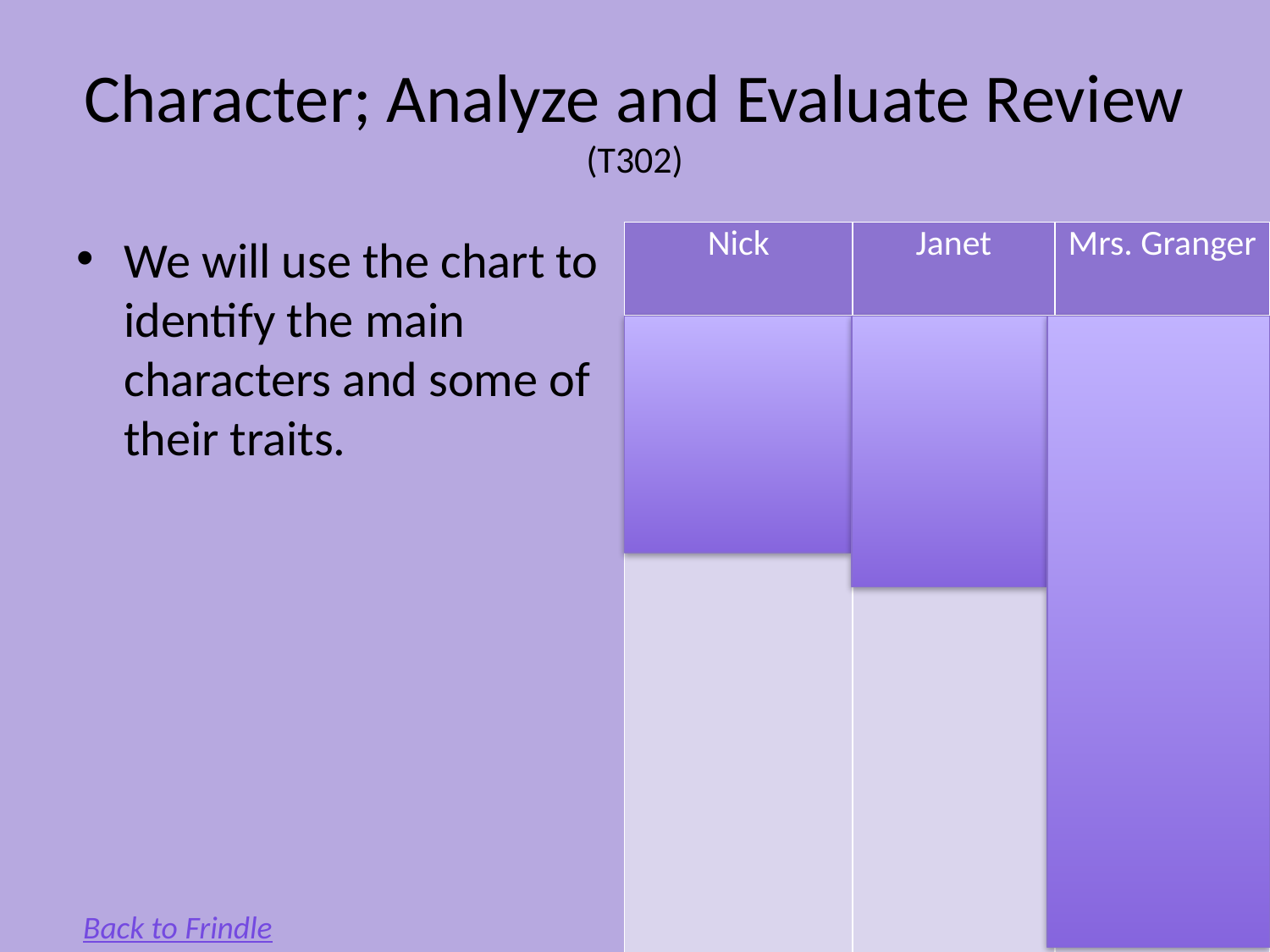

# Character; Analyze and Evaluate Review (T302)
We will use the chart to identify the main characters and some of their traits.

| Nick | Janet | Mrs. Granger |
| --- | --- | --- |
| 5th grade boy; mischievous in class; lots of creative ideas | Classmate of Nick’s; good at baseball and soccer | Nick’s language arts teacher; loves words and dictionaries; has never missed a day of school; powerful dark gray eyes; crack funny jokes. |

Back to Frindle